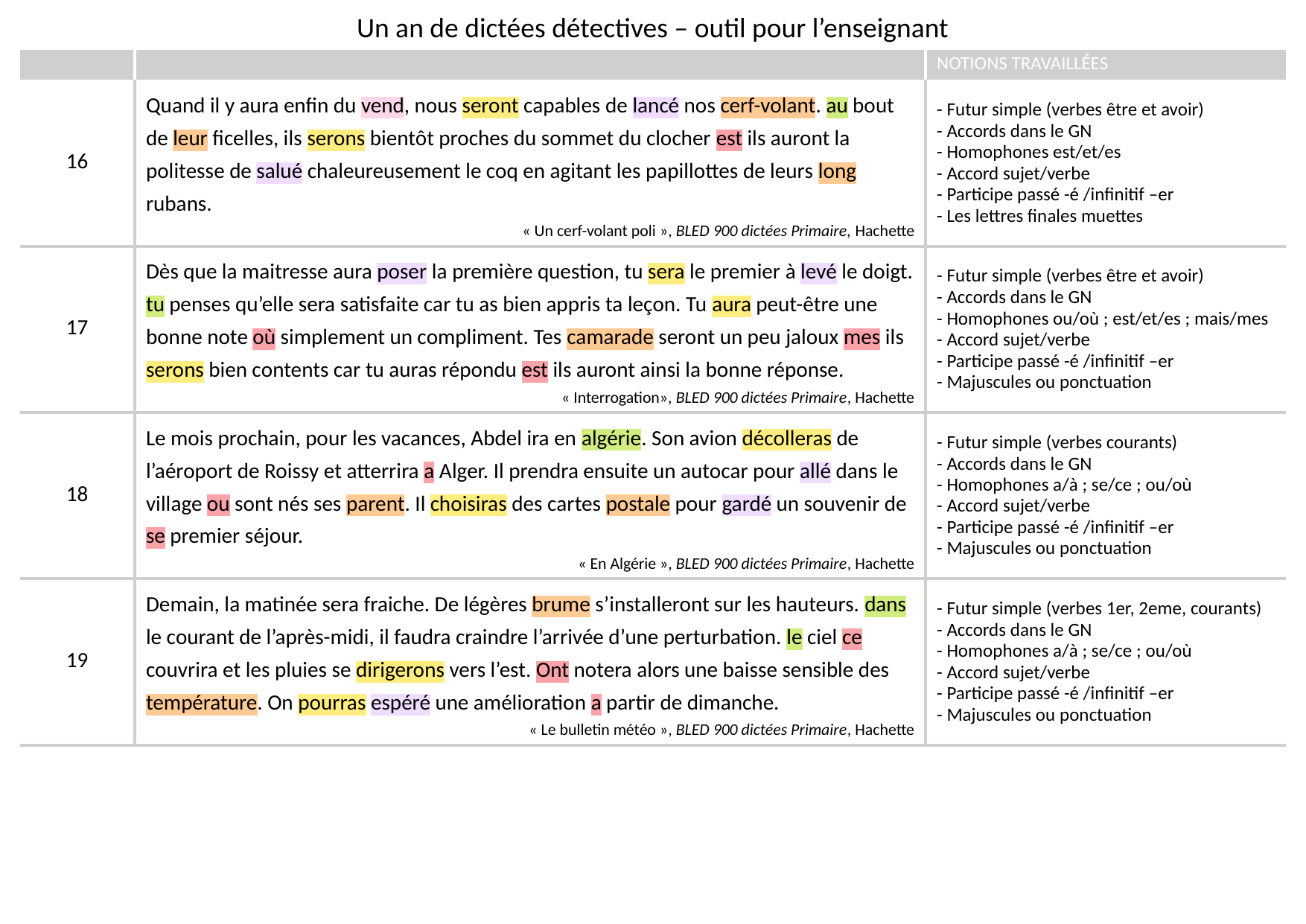

| Un an de dictées détectives – outil pour l’enseignant |  |  |
| --- | --- | --- |
|  |  | NOTIONS TRAVAILLÉES |
| 16 | Quand il y aura enfin du vend, nous seront capables de lancé nos cerf-volant. au bout de leur ficelles, ils serons bientôt proches du sommet du clocher est ils auront la politesse de salué chaleureusement le coq en agitant les papillottes de leurs long rubans. « Un cerf-volant poli », BLED 900 dictées Primaire, Hachette | - Futur simple (verbes être et avoir) - Accords dans le GN - Homophones est/et/es - Accord sujet/verbe - Participe passé -é /infinitif –er - Les lettres finales muettes |
| 17 | Dès que la maitresse aura poser la première question, tu sera le premier à levé le doigt. tu penses qu’elle sera satisfaite car tu as bien appris ta leçon. Tu aura peut-être une bonne note où simplement un compliment. Tes camarade seront un peu jaloux mes ils serons bien contents car tu auras répondu est ils auront ainsi la bonne réponse. « Interrogation», BLED 900 dictées Primaire, Hachette | - Futur simple (verbes être et avoir) - Accords dans le GN - Homophones ou/où ; est/et/es ; mais/mes - Accord sujet/verbe - Participe passé -é /infinitif –er - Majuscules ou ponctuation |
| 18 | Le mois prochain, pour les vacances, Abdel ira en algérie. Son avion décolleras de l’aéroport de Roissy et atterrira a Alger. Il prendra ensuite un autocar pour allé dans le village ou sont nés ses parent. Il choisiras des cartes postale pour gardé un souvenir de se premier séjour. « En Algérie », BLED 900 dictées Primaire, Hachette | - Futur simple (verbes courants) - Accords dans le GN - Homophones a/à ; se/ce ; ou/où - Accord sujet/verbe - Participe passé -é /infinitif –er - Majuscules ou ponctuation |
| 19 | Demain, la matinée sera fraiche. De légères brume s’installeront sur les hauteurs. dans le courant de l’après-midi, il faudra craindre l’arrivée d’une perturbation. le ciel ce couvrira et les pluies se dirigerons vers l’est. Ont notera alors une baisse sensible des température. On pourras espéré une amélioration a partir de dimanche. « Le bulletin météo », BLED 900 dictées Primaire, Hachette | - Futur simple (verbes 1er, 2eme, courants) - Accords dans le GN - Homophones a/à ; se/ce ; ou/où - Accord sujet/verbe - Participe passé -é /infinitif –er - Majuscules ou ponctuation |